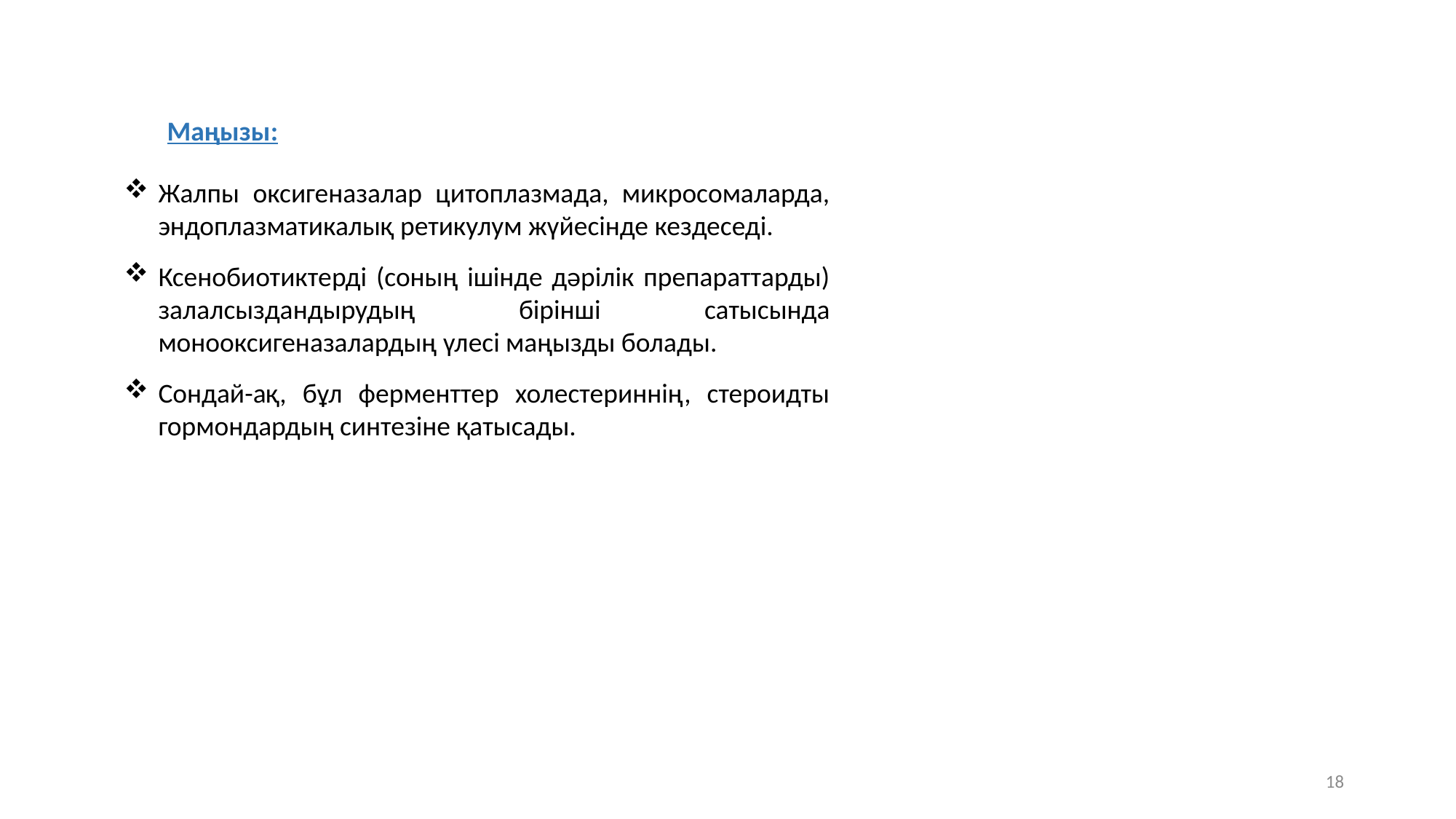

Маңызы:
Жалпы оксигеназалар цитоплазмада, микросомаларда, эндоплазматикалық ретикулум жүйесінде кездеседі.
Ксенобиотиктерді (соның ішінде дәрілік препараттарды) залалсыздандырудың бірінші сатысында монооксигеназалардың үлесі маңызды болады.
Сондай-ақ, бұл ферменттер холестериннің, стероидты гормондардың синтезіне қатысады.
18